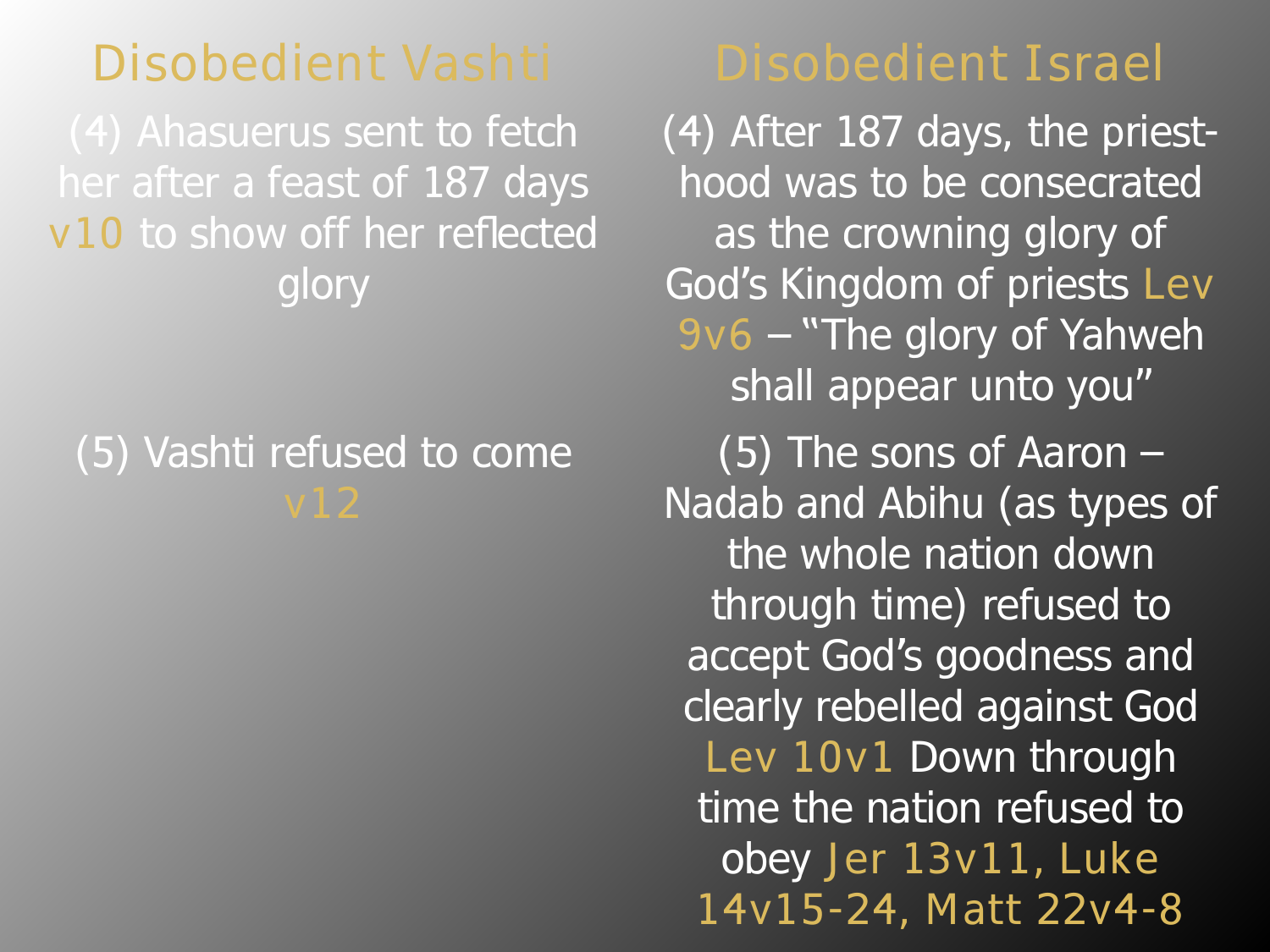

Disobedient Vashti
Disobedient Israel
(4) Ahasuerus sent to fetch her after a feast of 187 days v10 to show off her reflected glory
(4) After 187 days, the priest-hood was to be consecrated as the crowning glory of God’s Kingdom of priests Lev 9v6 – “The glory of Yahweh shall appear unto you”
(5) Vashti refused to come v12
(5) The sons of Aaron – Nadab and Abihu (as types of the whole nation down through time) refused to accept God’s goodness and clearly rebelled against God Lev 10v1 Down through time the nation refused to obey Jer 13v11, Luke 14v15-24, Matt 22v4-8